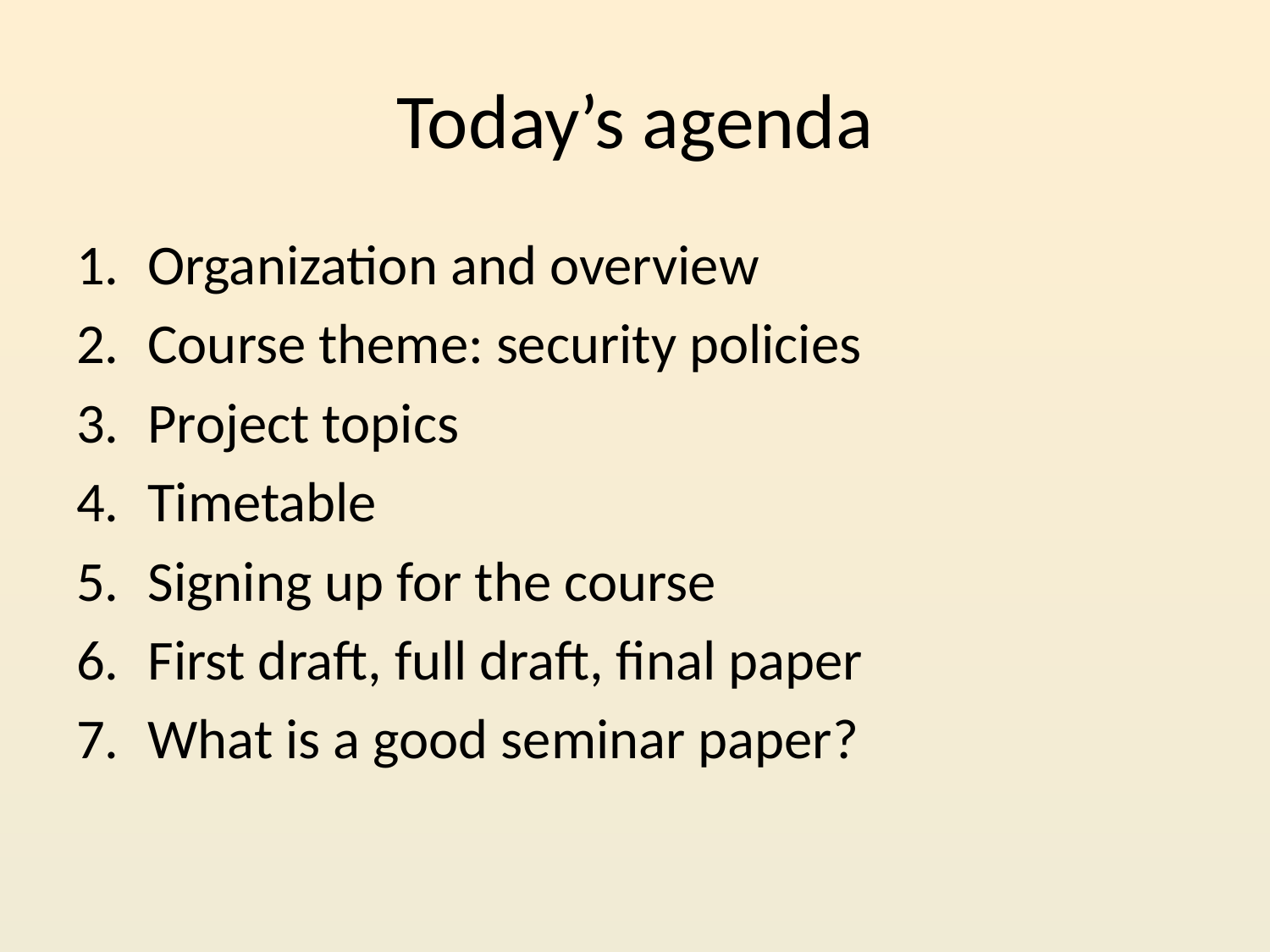

# Today’s agenda
Organization and overview
Course theme: security policies
Project topics
Timetable
Signing up for the course
First draft, full draft, final paper
What is a good seminar paper?